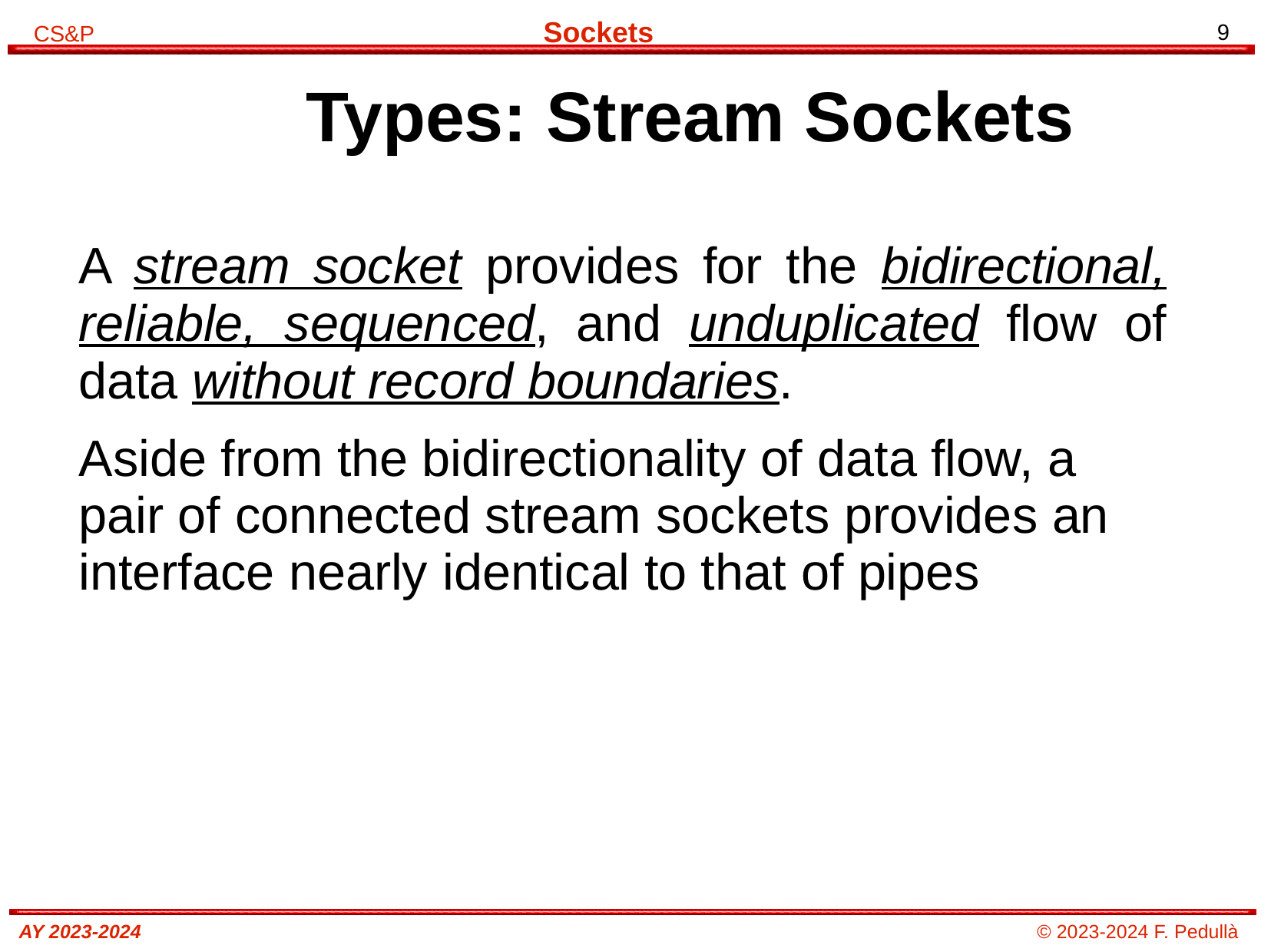

# Types: Stream Sockets
A stream socket provides for the bidirectional, reliable, sequenced, and unduplicated flow of data without record boundaries.
Aside from the bidirectionality of data flow, a pair of connected stream sockets provides an interface nearly identical to that of pipes